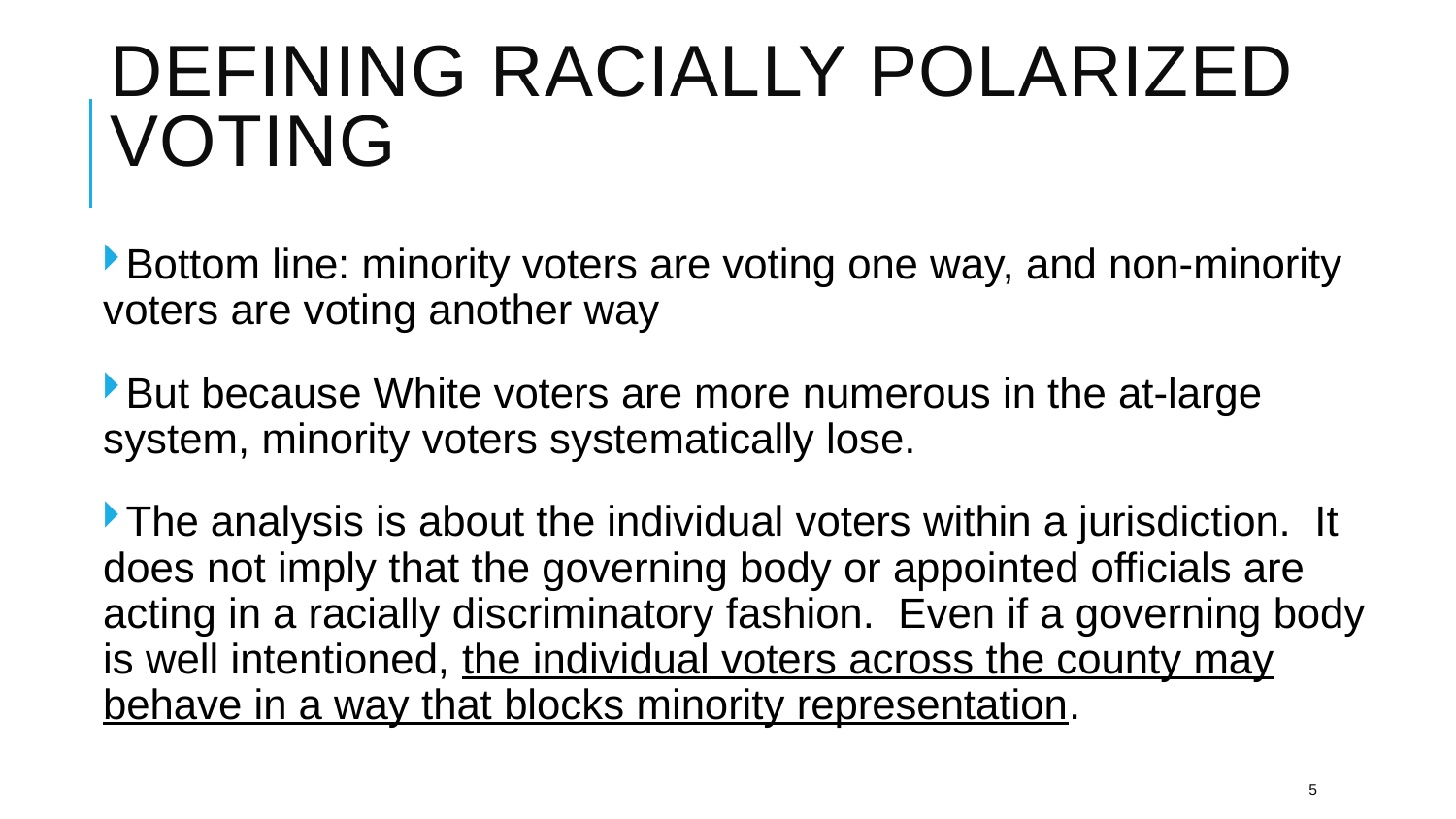

# Defining Racially Polarized Voting
Bottom line: minority voters are voting one way, and non-minority voters are voting another way
But because White voters are more numerous in the at-large system, minority voters systematically lose.
The analysis is about the individual voters within a jurisdiction.  It does not imply that the governing body or appointed officials are acting in a racially discriminatory fashion.  Even if a governing body is well intentioned, the individual voters across the county may behave in a way that blocks minority representation.
5